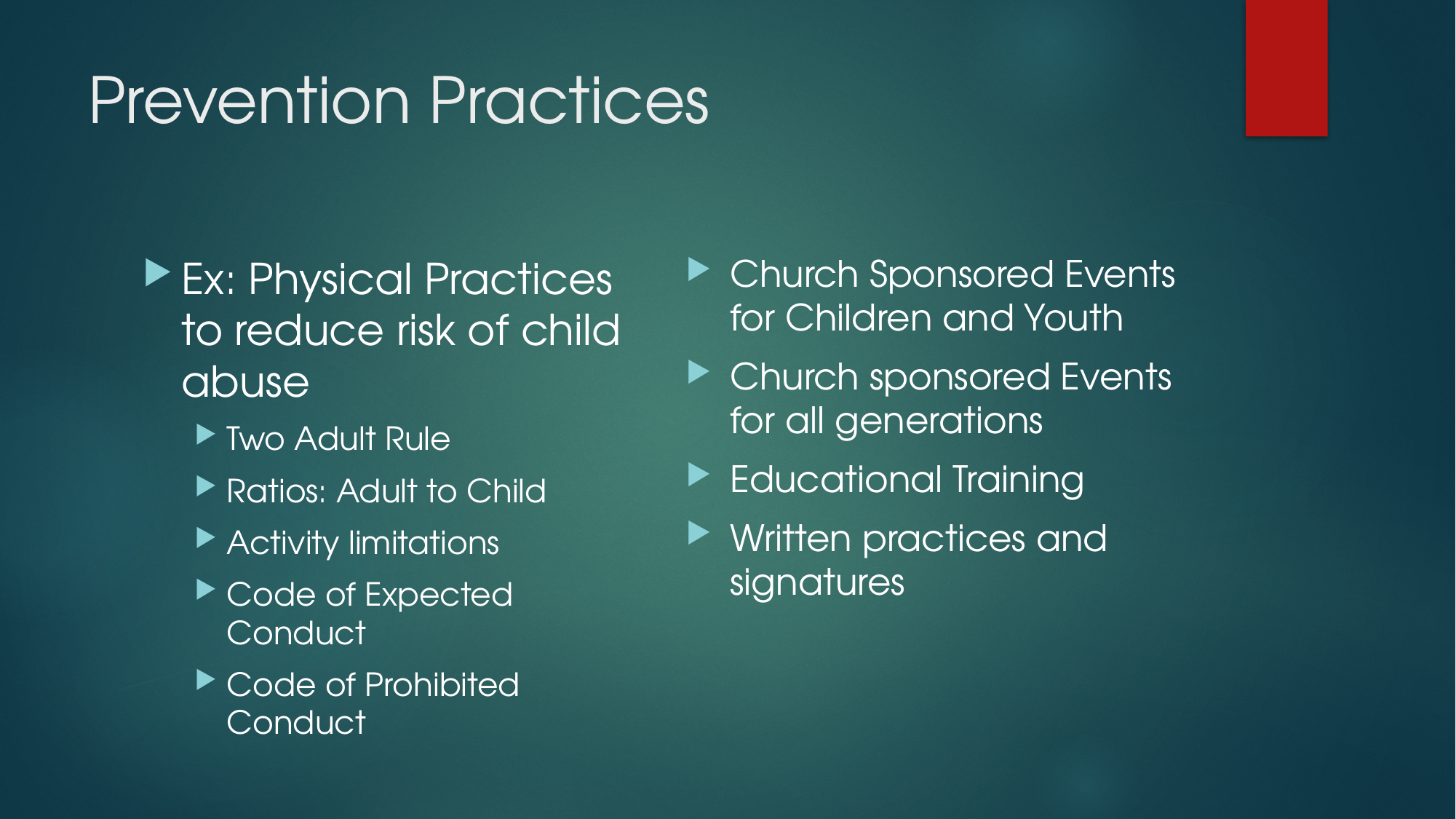

# Prevention Practices
Church Sponsored Events for Children and Youth
Church sponsored Events for all generations
Educational Training
Written practices and signatures
Ex: Physical Practices to reduce risk of child abuse
Two Adult Rule
Ratios: Adult to Child
Activity limitations
Code of Expected Conduct
Code of Prohibited Conduct